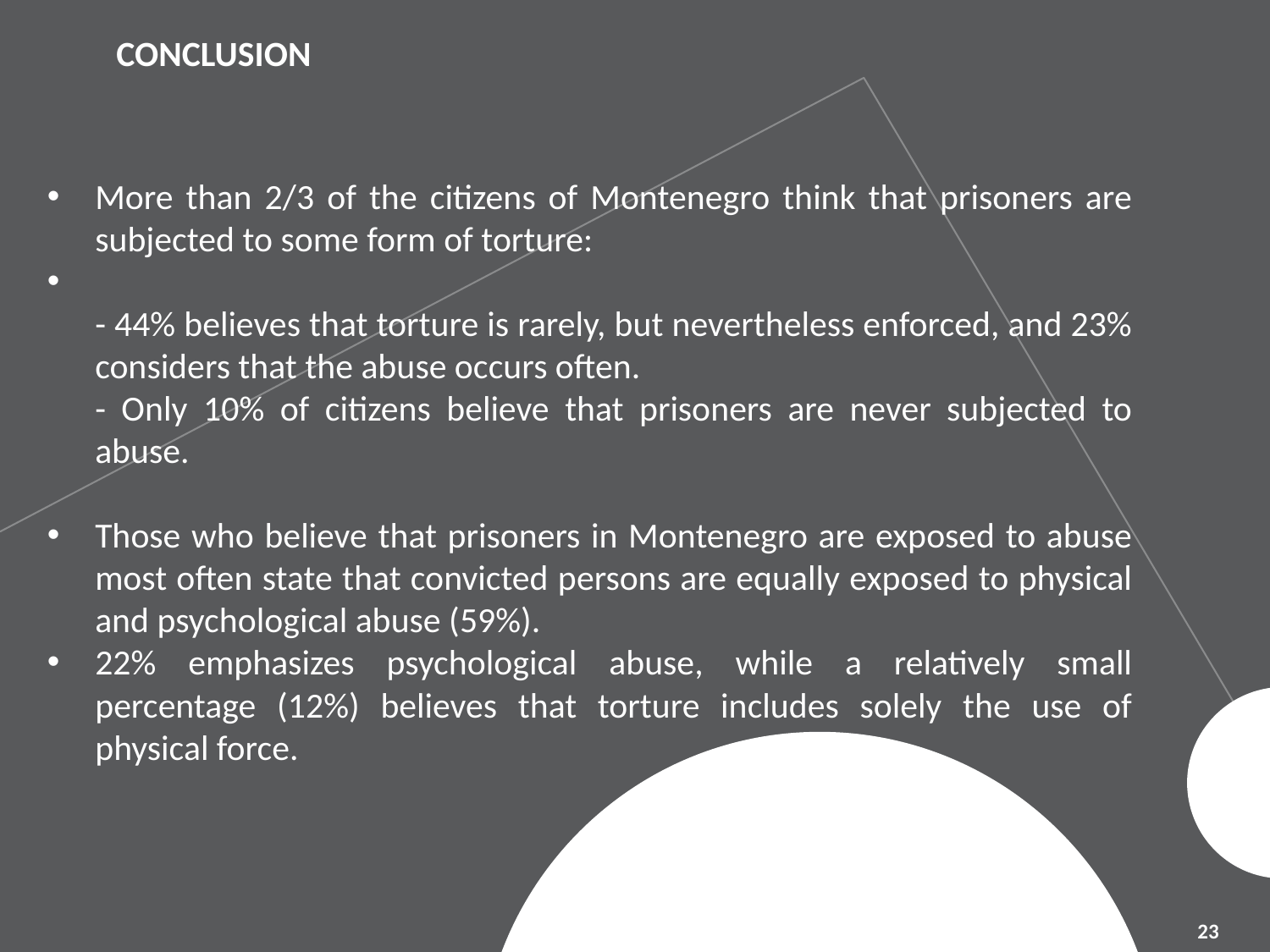

# CONCLUSION

More than 2/3 of the citizens of Montenegro think that prisoners are subjected to some form of torture:
- 44% believes that torture is rarely, but nevertheless enforced, and 23% considers that the abuse occurs often.
	- Only 10% of citizens believe that prisoners are never subjected to abuse.

Those who believe that prisoners in Montenegro are exposed to abuse most often state that convicted persons are equally exposed to physical and psychological abuse (59%).
22% emphasizes psychological abuse, while a relatively small percentage (12%) believes that torture includes solely the use of physical force.

23